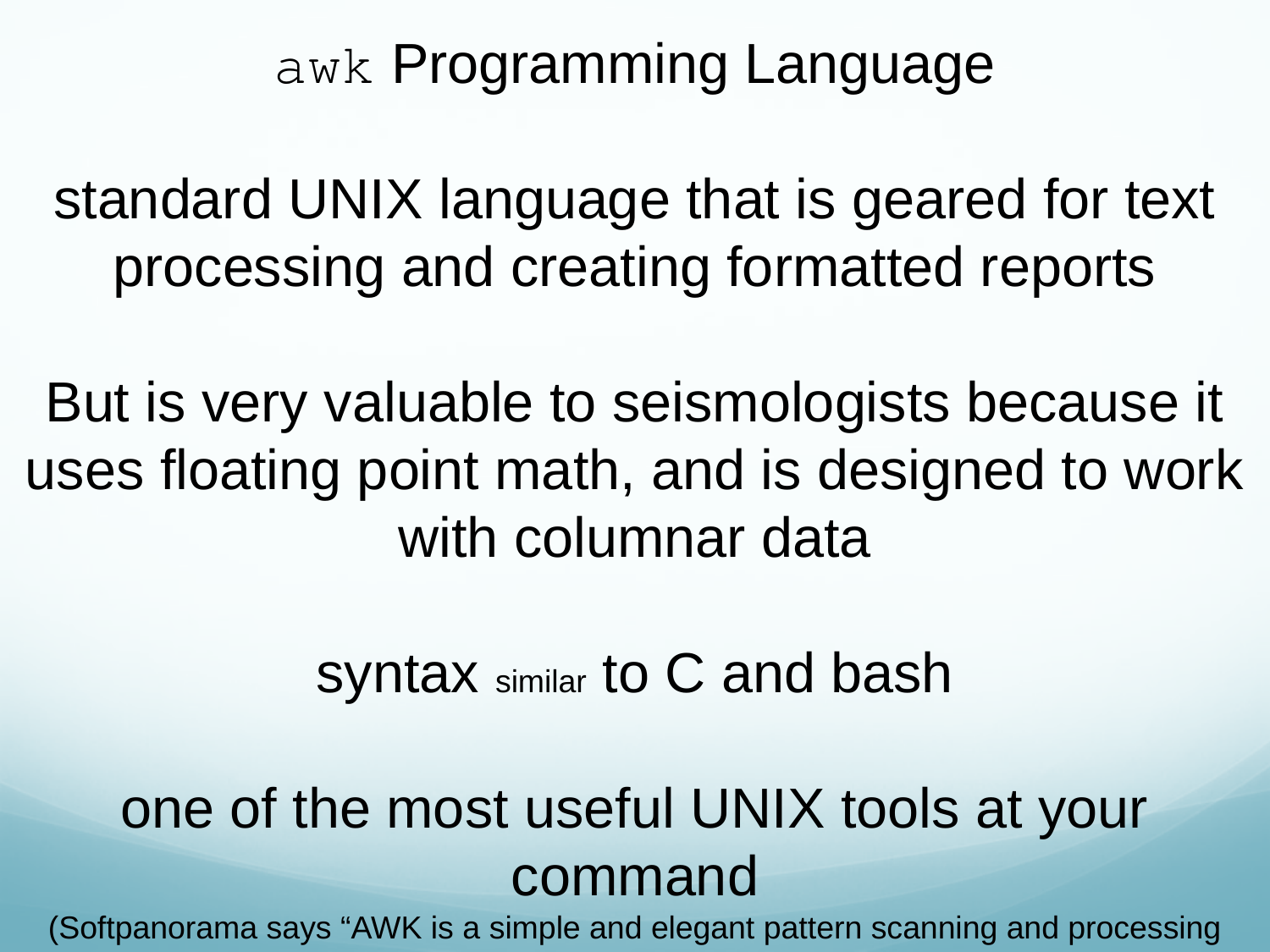

awk Programming Language

standard UNIX language that is geared for text processing and creating formatted reports

But is very valuable to seismologists because it uses floating point math, and is designed to work with columnar data

syntax similar to C and bash

one of the most useful UNIX tools at your command
(Softpanorama says “AWK is a simple and elegant pattern scanning and processing language.”)